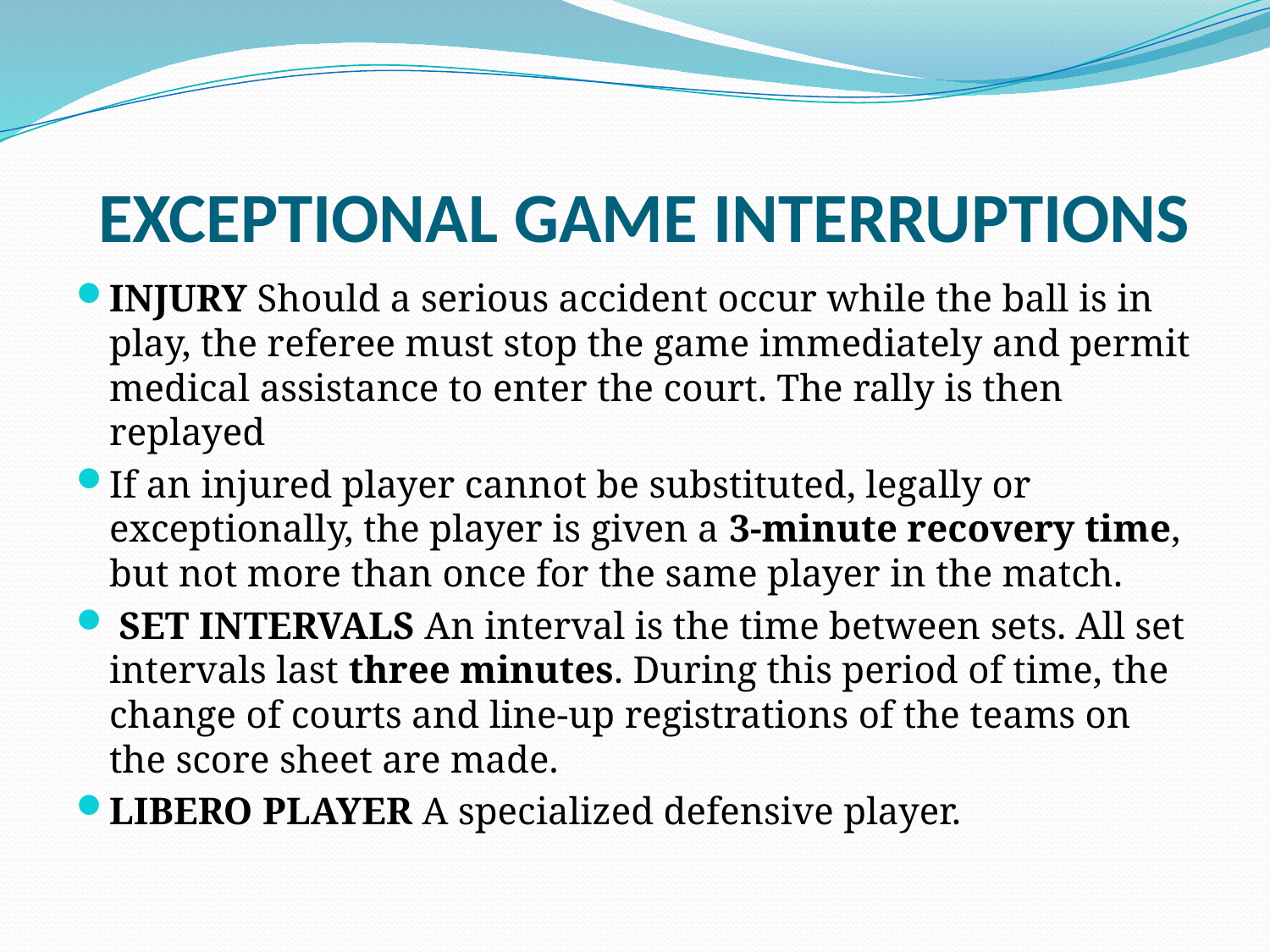

# EXCEPTIONAL GAME INTERRUPTIONS
INJURY Should a serious accident occur while the ball is in play, the referee must stop the game immediately and permit medical assistance to enter the court. The rally is then replayed
If an injured player cannot be substituted, legally or exceptionally, the player is given a 3-minute recovery time, but not more than once for the same player in the match.
 SET INTERVALS An interval is the time between sets. All set intervals last three minutes. During this period of time, the change of courts and line-up registrations of the teams on the score sheet are made.
LIBERO PLAYER A specialized defensive player.